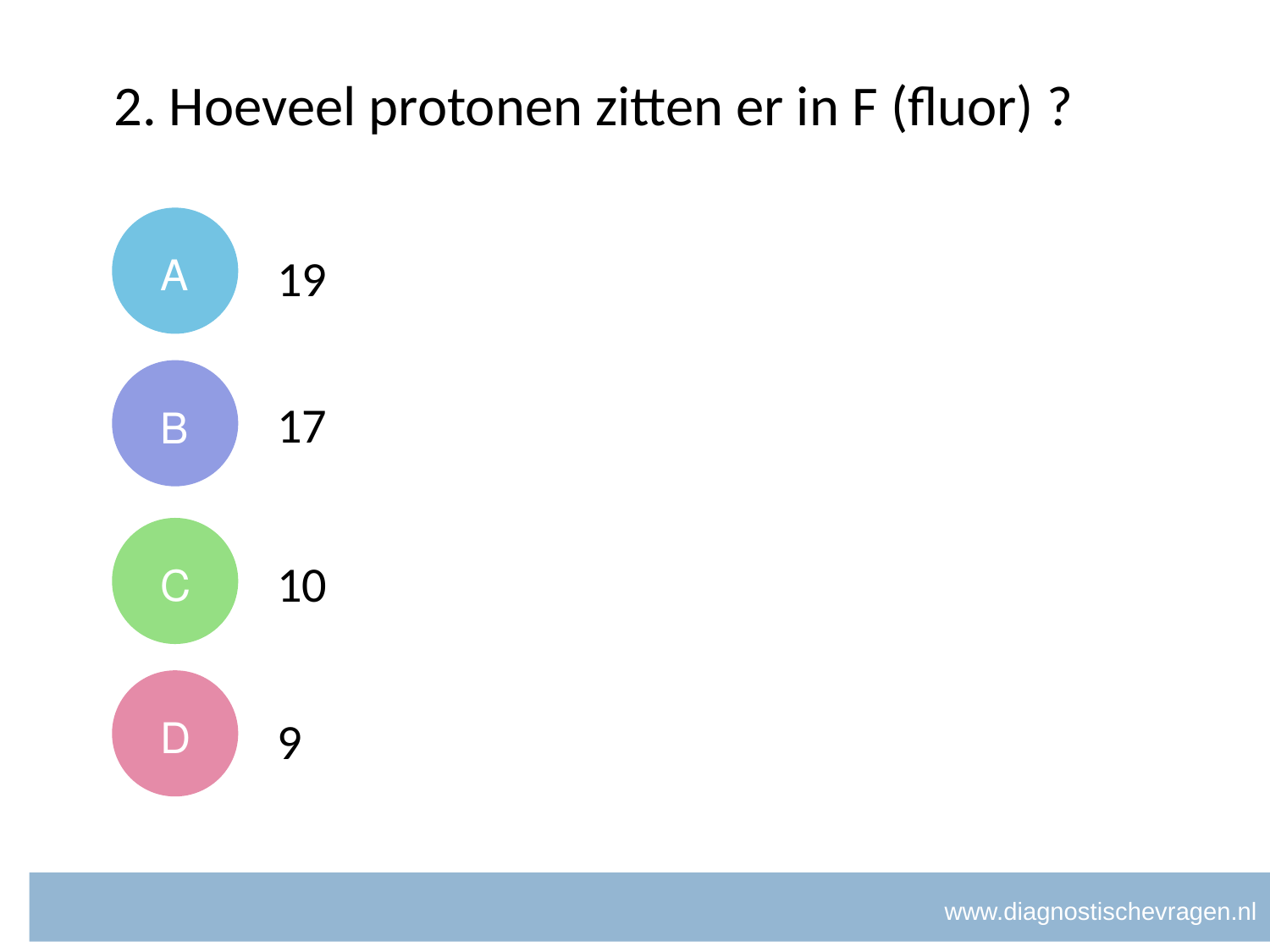

# 2. Hoeveel protonen zitten er in F (fluor) ?

A
19

B
17

C
10

D
9

www.diagnostischevragen.nl